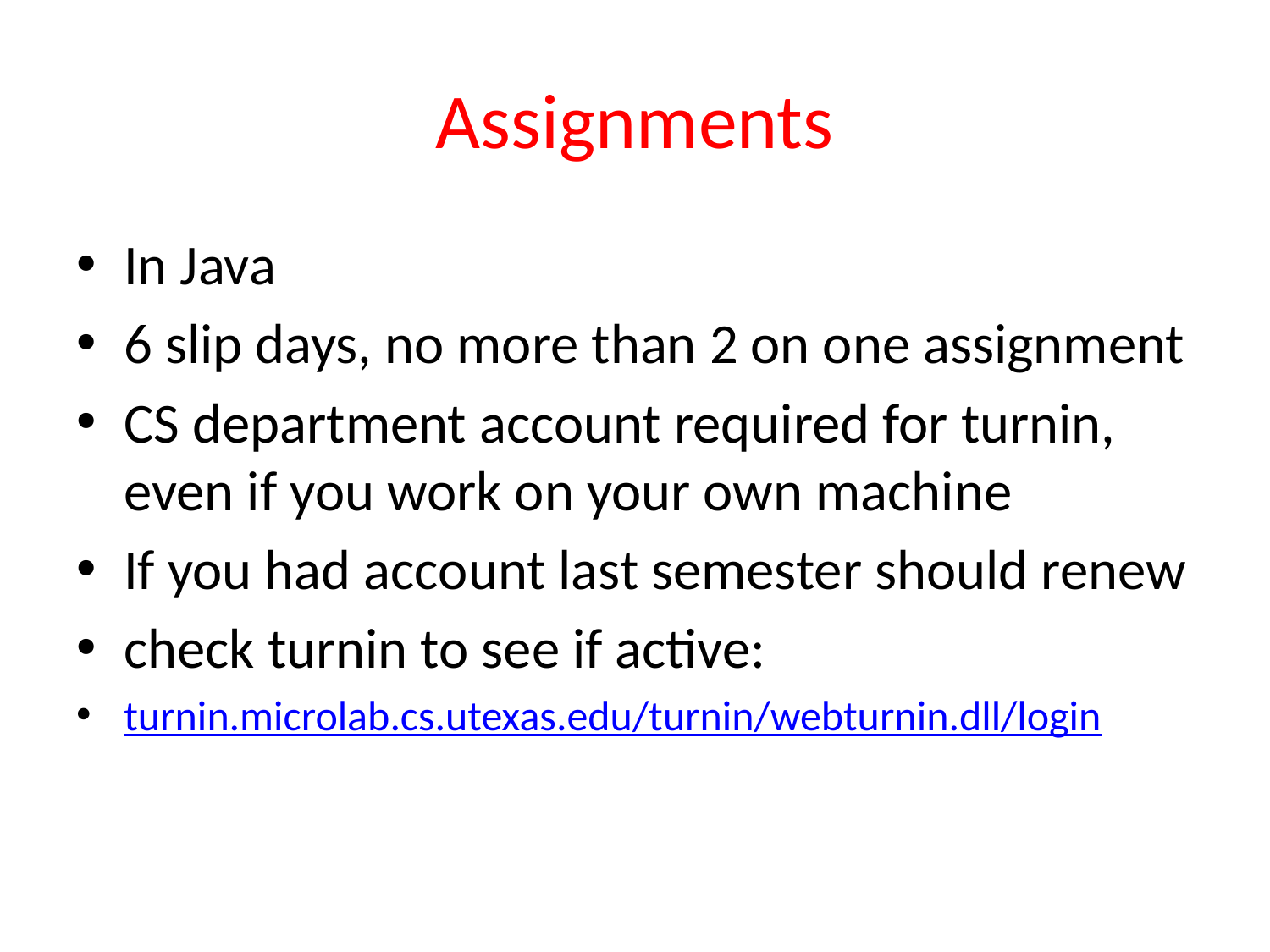

# Assignments
In Java
6 slip days, no more than 2 on one assignment
CS department account required for turnin, even if you work on your own machine
If you had account last semester should renew
check turnin to see if active:
turnin.microlab.cs.utexas.edu/turnin/webturnin.dll/login